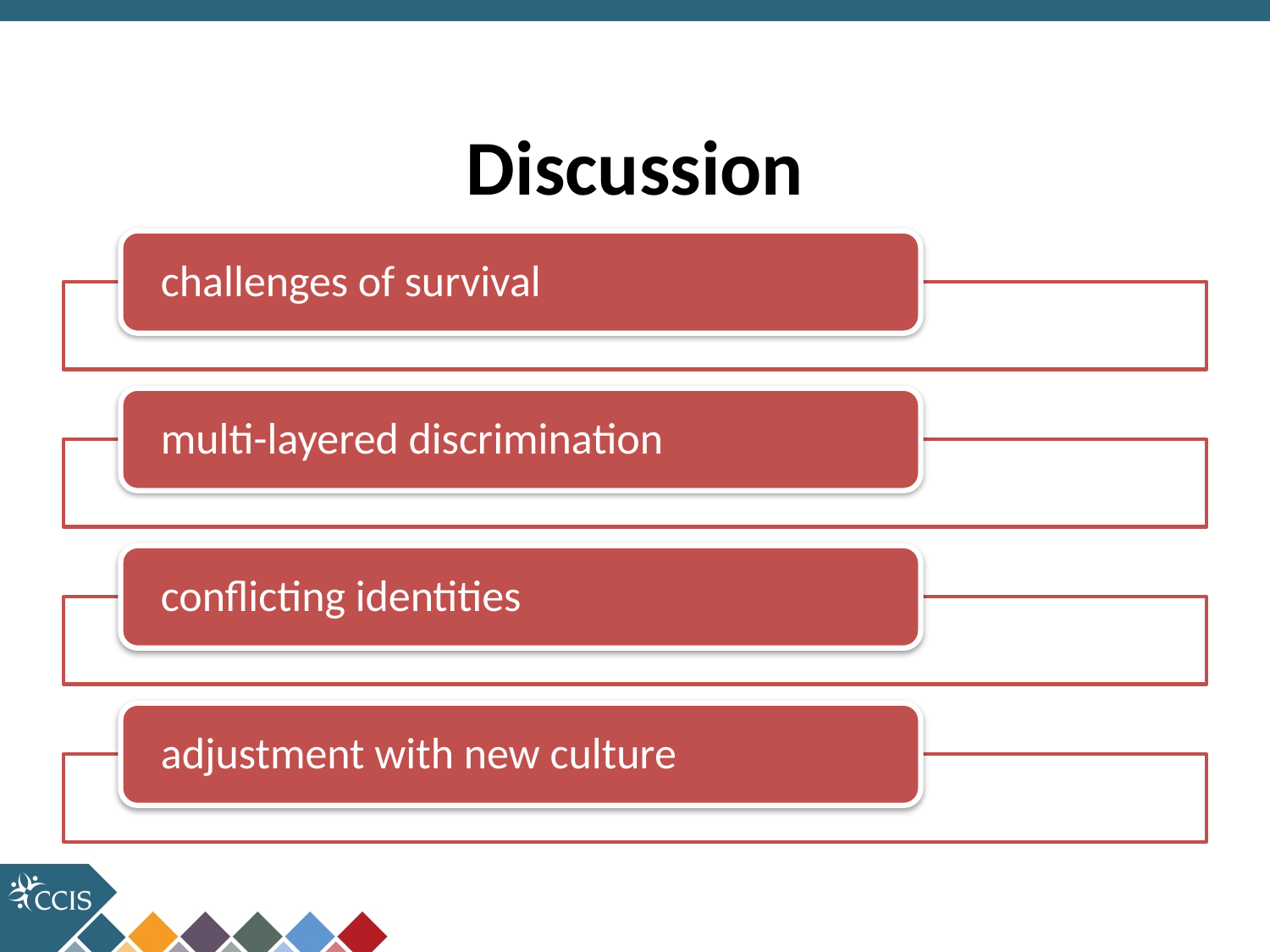

# Discussion
challenges of survival
multi-layered discrimination
conflicting identities
adjustment with new culture